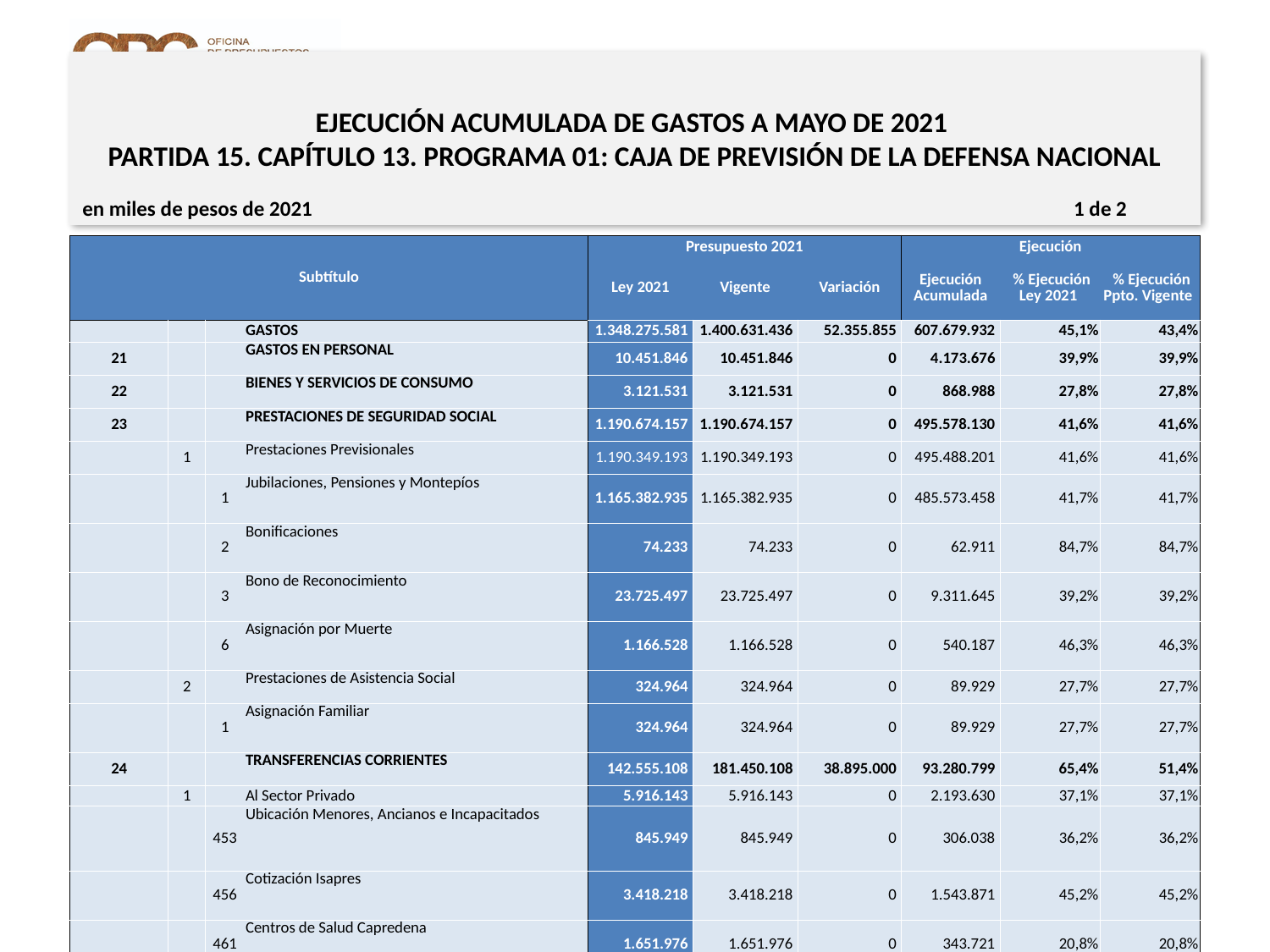

# EJECUCIÓN ACUMULADA DE GASTOS A MAYO DE 2021 PARTIDA 15. CAPÍTULO 13. PROGRAMA 01: CAJA DE PREVISIÓN DE LA DEFENSA NACIONAL
en miles de pesos de 2021                                                                                                                                                             1 de 2
| Subtítulo |  |  |  | Presupuesto 2021 |  |  | Ejecución |  |  |
| --- | --- | --- | --- | --- | --- | --- | --- | --- | --- |
|  |  |  |  | Ley 2021 | Vigente | Variación | Ejecución Acumulada | % Ejecución Ley 2021 | % Ejecución Ppto. Vigente |
|  |  |  | GASTOS | 1.348.275.581 | 1.400.631.436 | 52.355.855 | 607.679.932 | 45,1% | 43,4% |
| 21 |  |  | GASTOS EN PERSONAL | 10.451.846 | 10.451.846 | 0 | 4.173.676 | 39,9% | 39,9% |
| 22 |  |  | BIENES Y SERVICIOS DE CONSUMO | 3.121.531 | 3.121.531 | 0 | 868.988 | 27,8% | 27,8% |
| 23 |  |  | PRESTACIONES DE SEGURIDAD SOCIAL | 1.190.674.157 | 1.190.674.157 | 0 | 495.578.130 | 41,6% | 41,6% |
|  | 1 |  | Prestaciones Previsionales | 1.190.349.193 | 1.190.349.193 | 0 | 495.488.201 | 41,6% | 41,6% |
|  |  | 1 | Jubilaciones, Pensiones y Montepíos | 1.165.382.935 | 1.165.382.935 | 0 | 485.573.458 | 41,7% | 41,7% |
|  |  | 2 | Bonificaciones | 74.233 | 74.233 | 0 | 62.911 | 84,7% | 84,7% |
|  |  | 3 | Bono de Reconocimiento | 23.725.497 | 23.725.497 | 0 | 9.311.645 | 39,2% | 39,2% |
|  |  | 6 | Asignación por Muerte | 1.166.528 | 1.166.528 | 0 | 540.187 | 46,3% | 46,3% |
|  | 2 |  | Prestaciones de Asistencia Social | 324.964 | 324.964 | 0 | 89.929 | 27,7% | 27,7% |
|  |  | 1 | Asignación Familiar | 324.964 | 324.964 | 0 | 89.929 | 27,7% | 27,7% |
| 24 |  |  | TRANSFERENCIAS CORRIENTES | 142.555.108 | 181.450.108 | 38.895.000 | 93.280.799 | 65,4% | 51,4% |
|  | 1 |  | Al Sector Privado | 5.916.143 | 5.916.143 | 0 | 2.193.630 | 37,1% | 37,1% |
|  |  | 453 | Ubicación Menores, Ancianos e Incapacitados | 845.949 | 845.949 | 0 | 306.038 | 36,2% | 36,2% |
|  |  | 456 | Cotización Isapres | 3.418.218 | 3.418.218 | 0 | 1.543.871 | 45,2% | 45,2% |
|  |  | 461 | Centros de Salud Capredena | 1.651.976 | 1.651.976 | 0 | 343.721 | 20,8% | 20,8% |
|  | 2 |  | Al Gobierno Central | 20.548.932 | 20.548.932 | 0 | 5.886.770 | 28,6% | 28,6% |
|  |  | 2 | Fondo de Medicina Curativa | 18.299.640 | 18.299.640 | 0 | 4.798.994 | 26,2% | 26,2% |
|  |  | 3 | Fondo Nacional de Salud | 2.249.292 | 2.249.292 | 0 | 1.087.776 | 48,4% | 48,4% |
|  | 3 |  | A Otras Entidades Públicas | 116.086.492 | 154.981.492 | 38.895.000 | 85.197.495 | 73,4% | 55,0% |
|  |  | 268 | Aporte Caja Fondo Desahucio | 3.277.981 | 3.277.981 | 0 | 1.318.285 | 40,2% | 40,2% |
|  |  | 269 | Aporte Caja Fondo Revalorizador de Pensiones | 332.771 | 332.771 | 0 | 123.019 | 37,0% | 37,0% |
|  |  | 270 | Aporte Fiscal Fondo Desahucio | 2.093.005 | 2.093.005 | 0 | 816.975 | 39,0% | 39,0% |
|  |  | 271 | Aporte Fiscal Fondo Revalorizador de Pensiones | 4.032.214 | 4.032.214 | 0 | 1.605.989 | 39,8% | 39,8% |
|  |  | 274 | Fondo Desahucio | 36.783.527 | 36.783.527 | 0 | 12.639.700 | 34,4% | 34,4% |
21